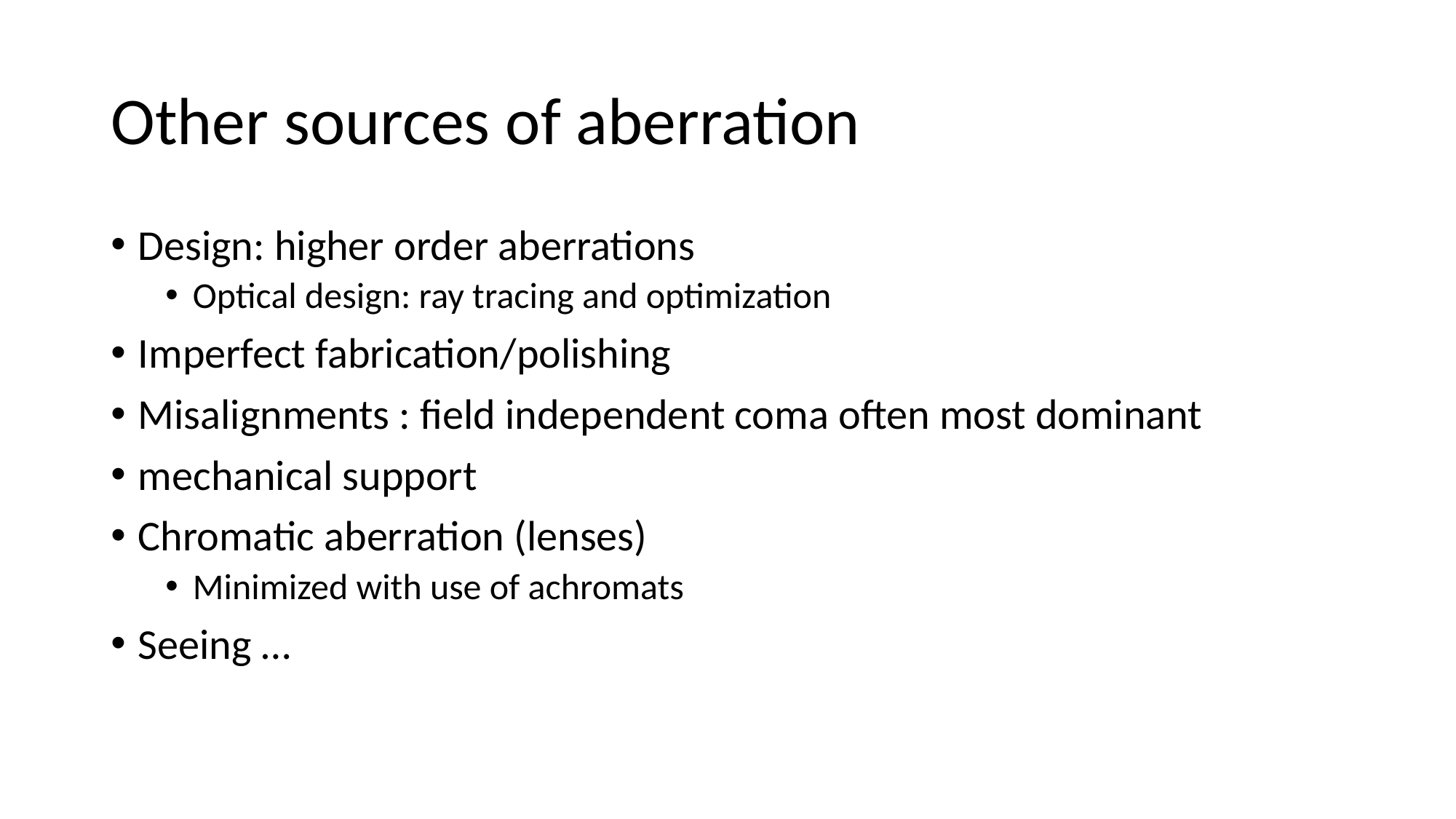

# Other sources of aberration
Design: higher order aberrations
Optical design: ray tracing and optimization
Imperfect fabrication/polishing
Misalignments : field independent coma often most dominant
mechanical support
Chromatic aberration (lenses)
Minimized with use of achromats
Seeing …